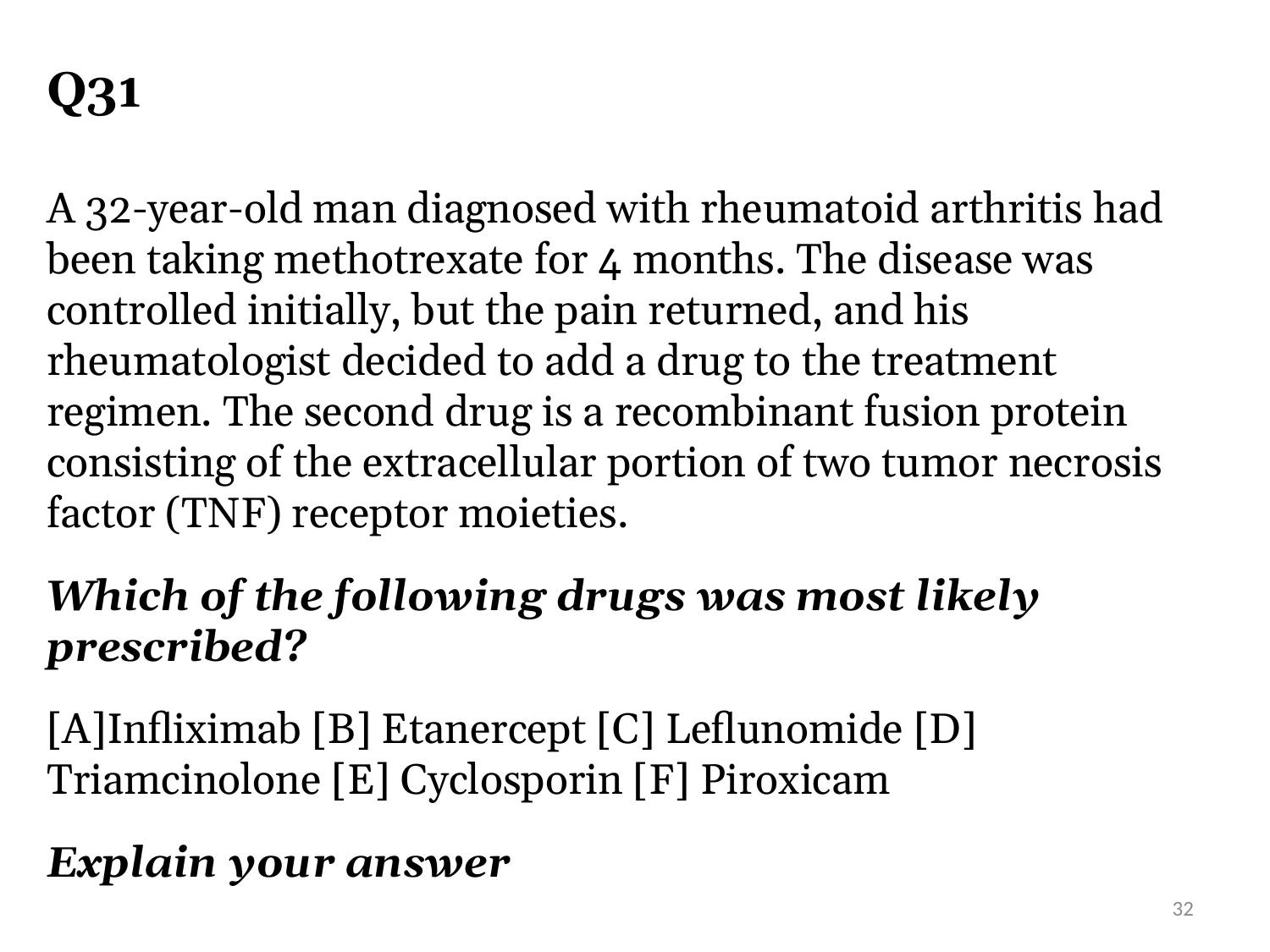

# Q31
A 32-year-old man diagnosed with rheumatoid arthritis had been taking methotrexate for 4 months. The disease was controlled initially, but the pain returned, and his rheumatologist decided to add a drug to the treatment regimen. The second drug is a recombinant fusion protein consisting of the extracellular portion of two tumor necrosis factor (TNF) receptor moieties.
Which of the following drugs was most likely prescribed?
[A]Infliximab [B] Etanercept [C] Leflunomide [D] Triamcinolone [E] Cyclosporin [F] Piroxicam
Explain your answer
32